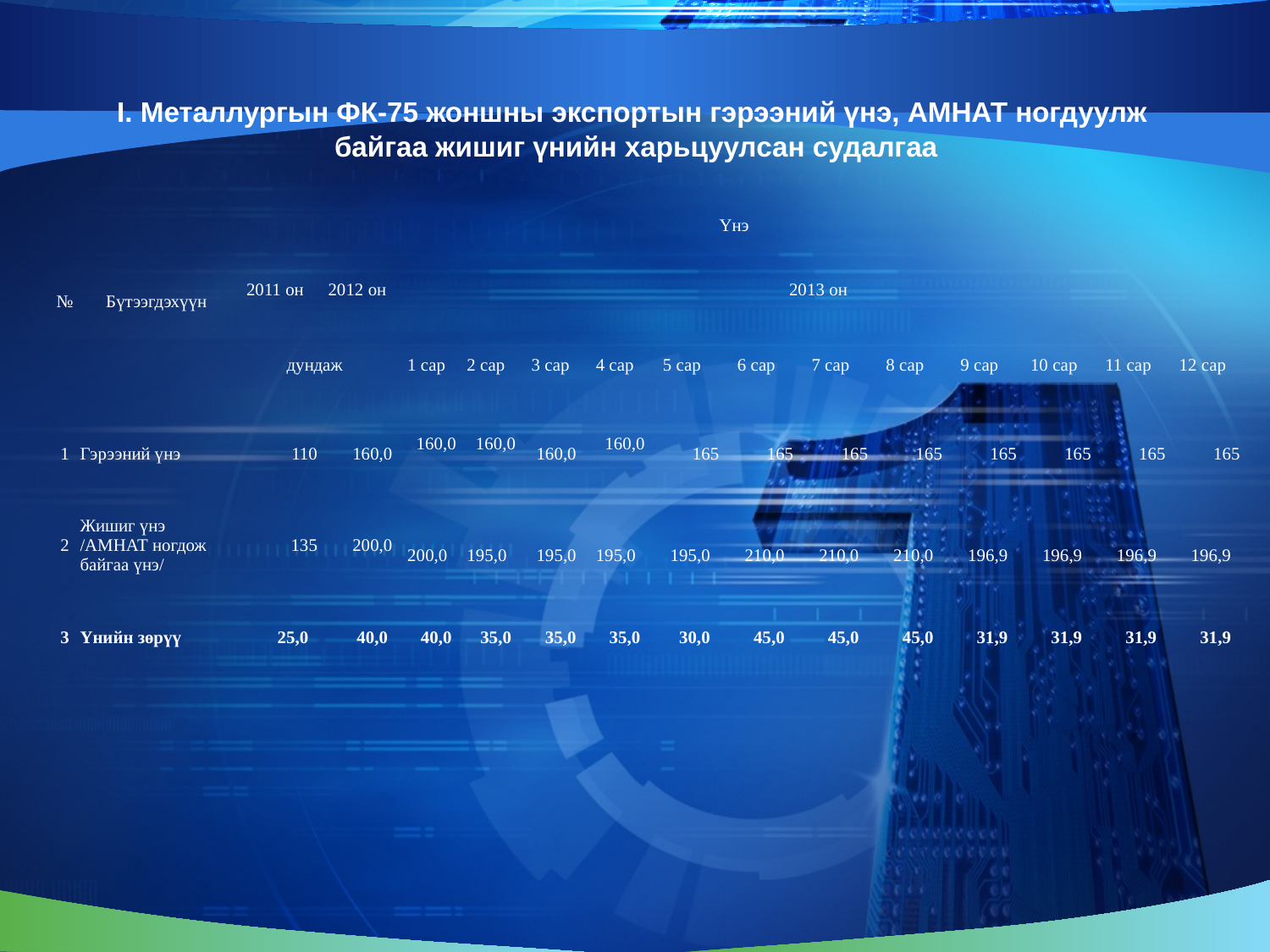

# I. Металлургын ФК-75 жоншны экспортын гэрээний үнэ, АМНАТ ногдуулж байгаа жишиг үнийн харьцуулсан судалгаа
| № | Бүтээгдэхүүн | Үнэ |  |  |  |  |  |  |  |  |  |  |  |  |  |
| --- | --- | --- | --- | --- | --- | --- | --- | --- | --- | --- | --- | --- | --- | --- | --- |
|  |  | 2011 он | 2012 он | 2013 он |  |  |  |  |  |  |  |  |  |  |  |
|  |  | дундаж |  | 1 сар | 2 сар | 3 сар | 4 сар | 5 сар | 6 сар | 7 сар | 8 сар | 9 сар | 10 сар | 11 сар | 12 сар |
| 1 | Гэрээний үнэ | 110 | 160,0 | 160,0 | 160,0 | 160,0 | 160,0 | 165 | 165 | 165 | 165 | 165 | 165 | 165 | 165 |
| 2 | Жишиг үнэ /АМНАТ ногдож байгаа үнэ/ | 135 | 200,0 | 200,0 | 195,0 | 195,0 | 195,0 | 195,0 | 210,0 | 210,0 | 210,0 | 196,9 | 196,9 | 196,9 | 196,9 |
| 3 | Үнийн зөрүү | 25,0 | 40,0 | 40,0 | 35,0 | 35,0 | 35,0 | 30,0 | 45,0 | 45,0 | 45,0 | 31,9 | 31,9 | 31,9 | 31,9 |